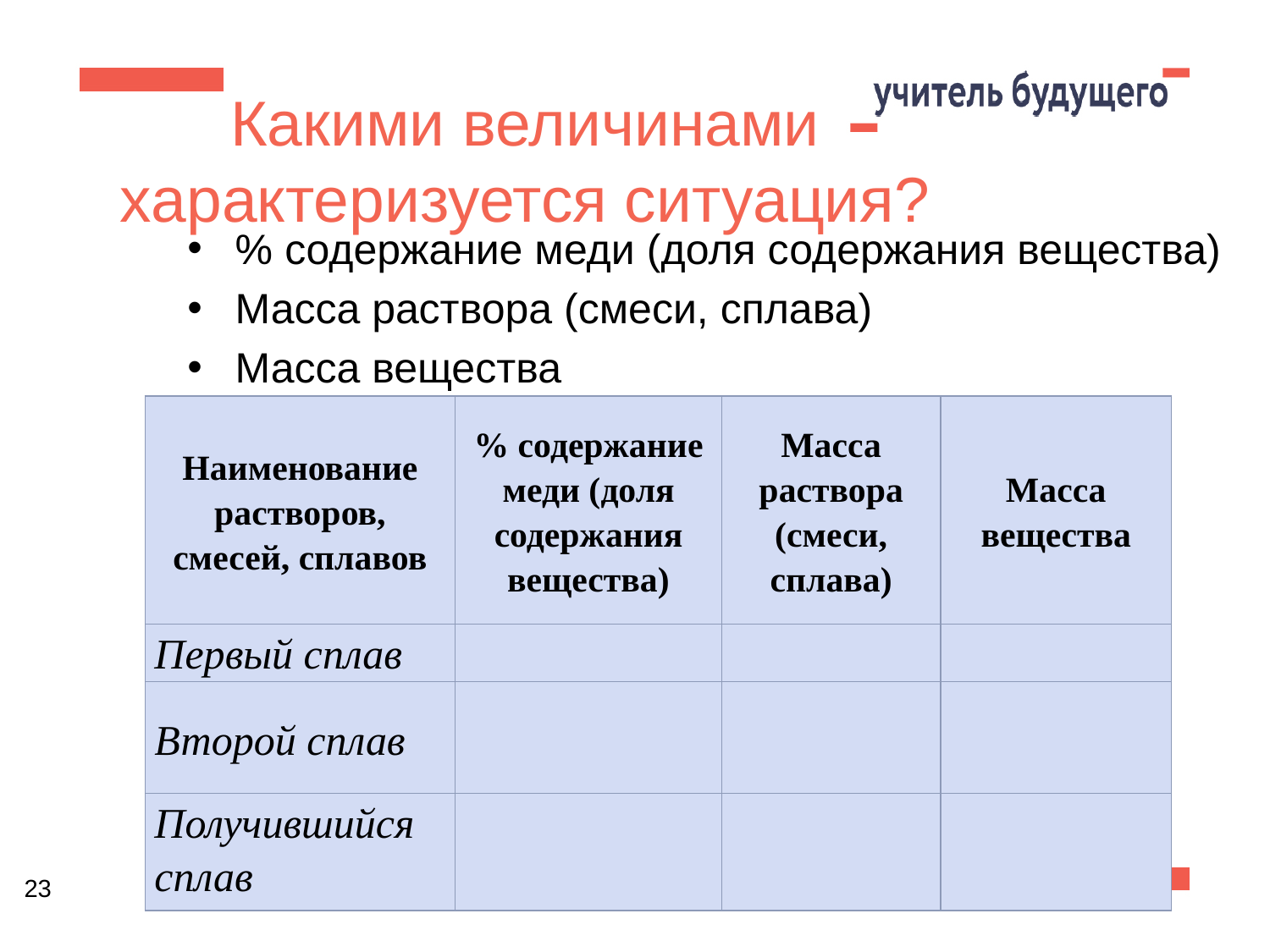

# Какими величинами характеризуется ситуация?
% содержание меди (доля содержания вещества)
Масса раствора (смеси, сплава)
Масса вещества

| Наименование растворов, смесей, сплавов | % содержание меди (доля содержания вещества) | Масса раствора (смеси, сплава) | Масса вещества |
| --- | --- | --- | --- |
| Первый сплав |  |  |  |
| Второй сплав |  |  |  |
| Получившийся сплав |  |  |  |
23